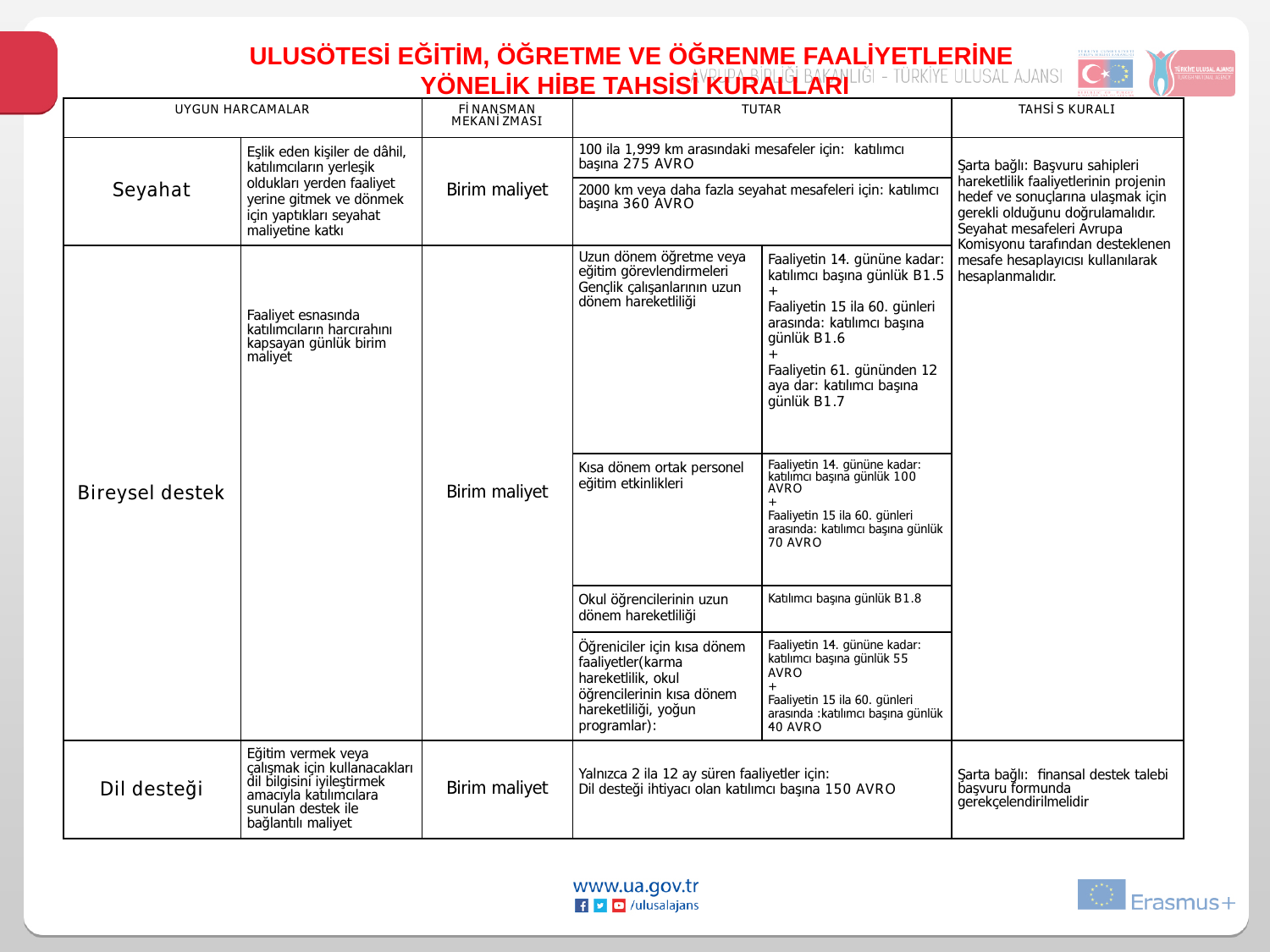

# ULUSÖTESİ EĞİTİM, ÖĞRETME VE ÖĞRENME FAALİYETLERİNE YÖNELİK HİBE TAHSİSİ KURALLARI
| UYGUN HARCAMALAR |  | FİNANSMAN MEKANİZMASI | TUTAR |  | TAHSİS KURALI |
| --- | --- | --- | --- | --- | --- |
| Seyahat | Eşlik eden kişiler de dâhil, katılımcıların yerleşik oldukları yerden faaliyet yerine gitmek ve dönmek için yaptıkları seyahat maliyetine katkı | Birim maliyet | 100 ila 1,999 km arasındaki mesafeler için: katılımcı başına 275 AVRO |  | Şarta bağlı: Başvuru sahipleri hareketlilik faaliyetlerinin projenin hedef ve sonuçlarına ulaşmak için gerekli olduğunu doğrulamalıdır. Seyahat mesafeleri Avrupa Komisyonu tarafından desteklenen mesafe hesaplayıcısı kullanılarak hesaplanmalıdır. |
|  |  |  | 2000 km veya daha fazla seyahat mesafeleri için: katılımcı başına 360 AVRO |  |  |
| Bireysel destek | Faaliyet esnasında katılımcıların harcırahını kapsayan günlük birim maliyet | Birim maliyet | Uzun dönem öğretme veya eğitim görevlendirmeleri Gençlik çalışanlarının uzun dönem hareketliliği | Faaliyetin 14. gününe kadar: katılımcı başına günlük B1.5 + Faaliyetin 15 ila 60. günleri arasında: katılımcı başına günlük B1.6 + Faaliyetin 61. gününden 12 aya dar: katılımcı başına günlük B1.7 |  |
|  |  |  | Kısa dönem ortak personel eğitim etkinlikleri | Faaliyetin 14. gününe kadar: katılımcı başına günlük 100 AVRO + Faaliyetin 15 ila 60. günleri arasında: katılımcı başına günlük 70 AVRO |  |
|  |  |  | Okul öğrencilerinin uzun dönem hareketliliği | Katılımcı başına günlük B1.8 |  |
|  |  |  | Öğreniciler için kısa dönem faaliyetler(karma hareketlilik, okul öğrencilerinin kısa dönem hareketliliği, yoğun programlar): | Faaliyetin 14. gününe kadar: katılımcı başına günlük 55 AVRO + Faaliyetin 15 ila 60. günleri arasında :katılımcı başına günlük 40 AVRO |  |
| Dil desteği | Eğitim vermek veya çalışmak için kullanacakları dil bilgisini iyileştirmek amacıyla katılımcılara sunulan destek ile bağlantılı maliyet | Birim maliyet | Yalnızca 2 ila 12 ay süren faaliyetler için: Dil desteği ihtiyacı olan katılımcı başına 150 AVRO |  | Şarta bağlı: finansal destek talebi başvuru formunda gerekçelendirilmelidir |